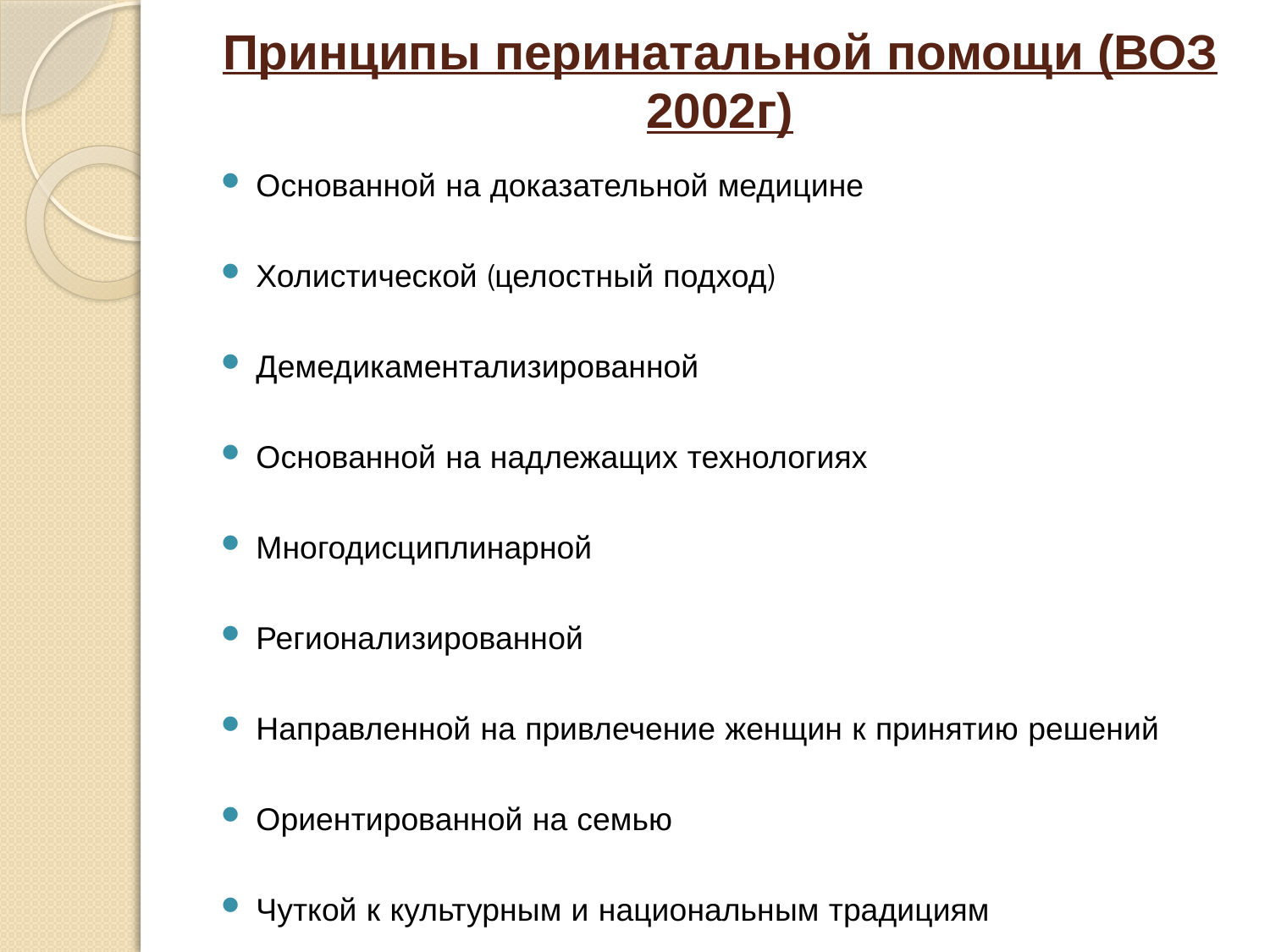

# Принципы перинатальной помощи (ВОЗ 2002г)
Основанной на доказательной медицине

Холистической (целостный подход)

Демедикаментализированной

Основанной на надлежащих технологиях

Многодисциплинарной

Регионализированной

Направленной на привлечение женщин к принятию решений

Ориентированной на семью

Чуткой к культурным и национальным традициям